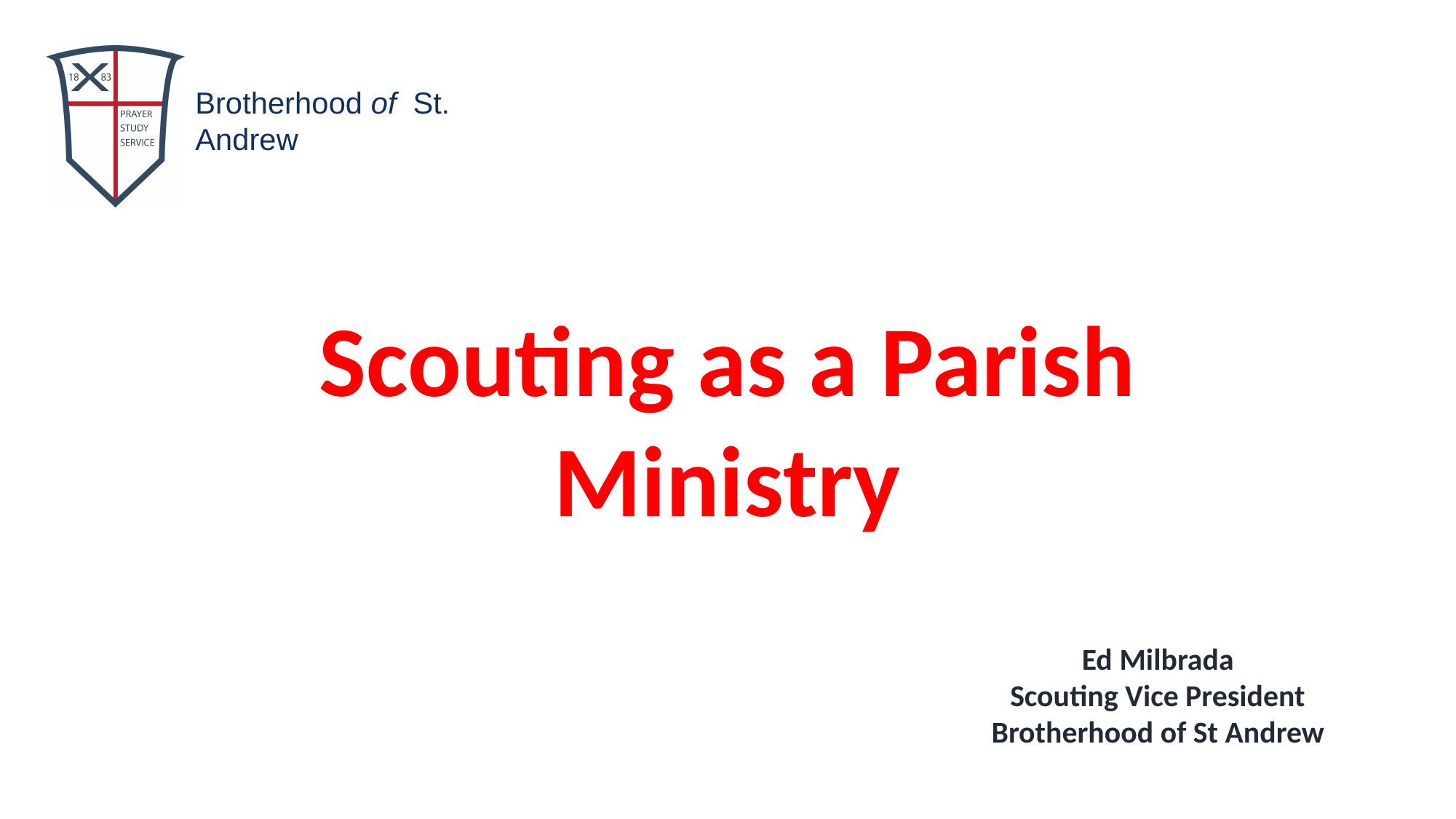

Scouting as a Parish Ministry
Ed Milbrada
Scouting Vice President
Brotherhood of St Andrew